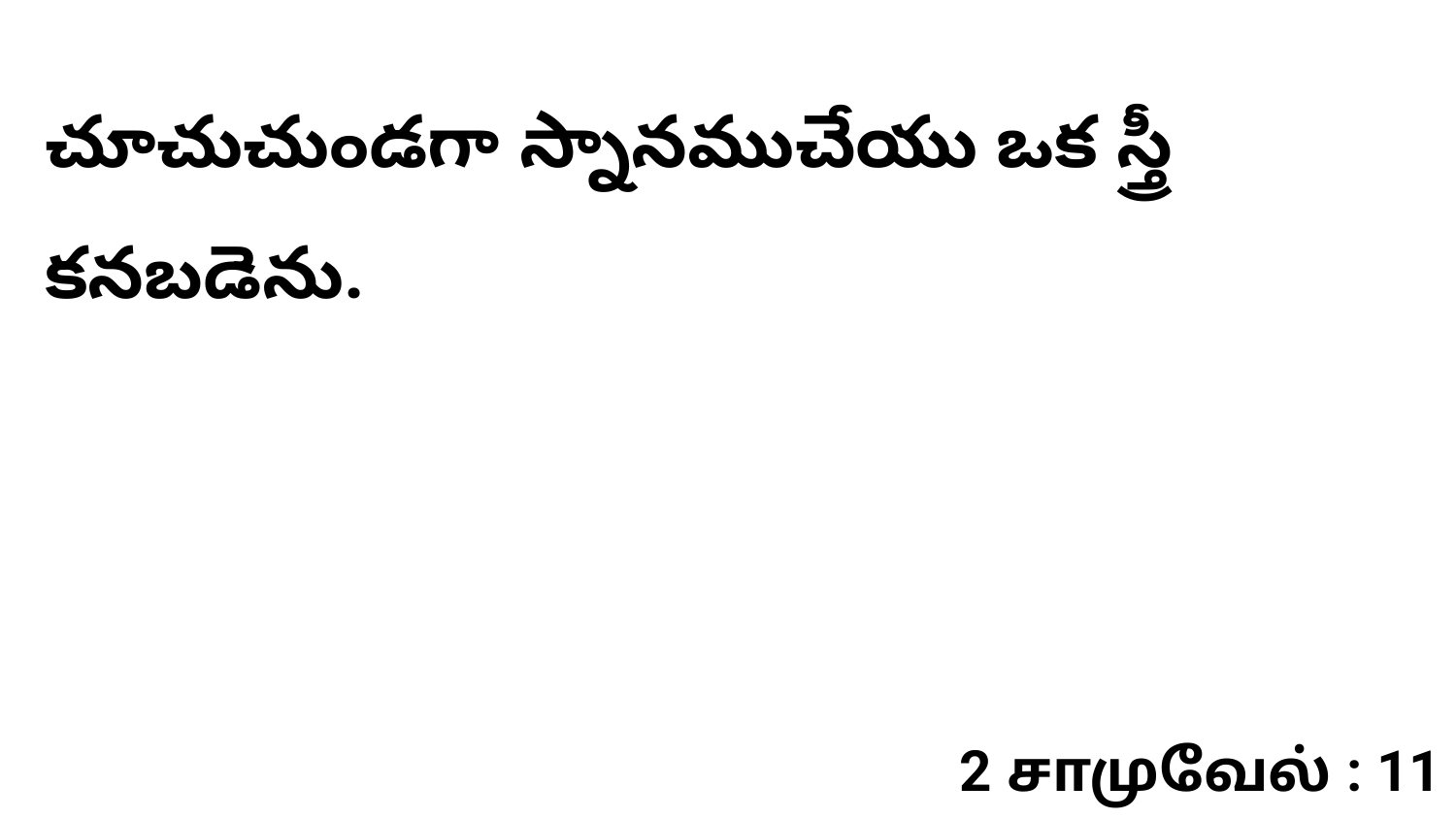

చూచుచుండగా స్నానముచేయు ఒక స్త్రీ కనబడెను.
2 சாமுவேல் : 11